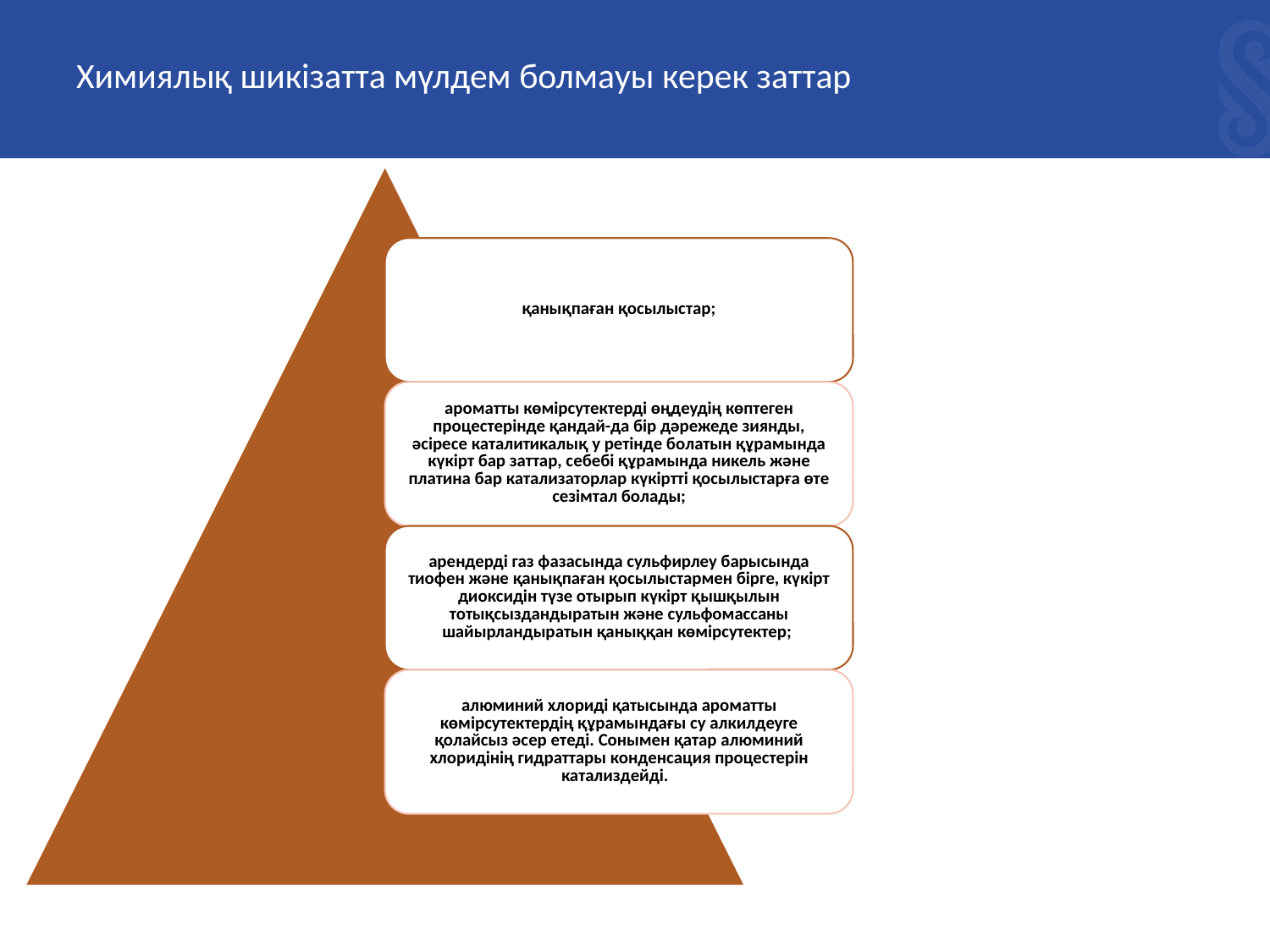

# Химиялық шикізатта мүлдем болмауы керек заттар
қанықпаған қосылыстар;
ароматты көмірсутектерді өңдеудің көптеген процестерінде қандай-да бір дәрежеде зиянды, әсіресе каталитикалық у ретінде болатын құрамында күкірт бар заттар, себебі құрамында никель және платина бар катализаторлар күкіртті қосылыстарға өте сезімтал болады;
арендерді газ фазасында сульфирлеу барысында тиофен және қанықпаған қосылыстармен бірге, күкірт диоксидін түзе отырып күкірт қышқылын тотықсыздандыратын және сульфомассаны шайырландыратын қаныққан көмірсутектер;
алюминий хлориді қатысында ароматты көмірсутектердің құрамындағы су алкилдеуге қолайсыз әсер етеді. Сонымен қатар алюминий хлоридінің гидраттары конденсация процестерін катализдейді.